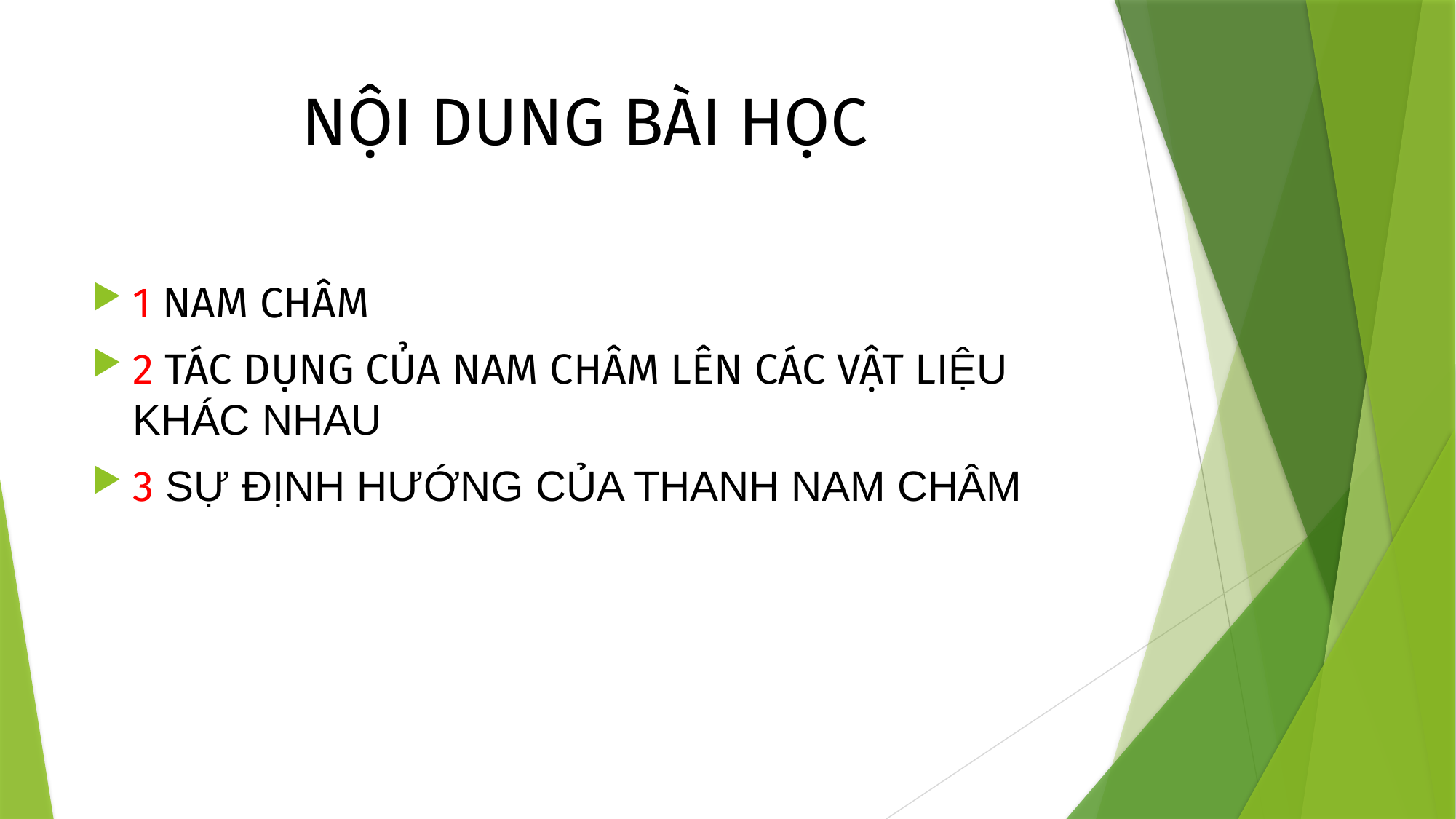

# NỘI DUNG BÀI HỌC
1 NAM CHÂM
2 TÁC DỤNG CỦA NAM CHÂM LÊN CÁC VẬT LIỆU KHÁC NHAU
3 SỰ ĐỊNH HƯỚNG CỦA THANH NAM CHÂM